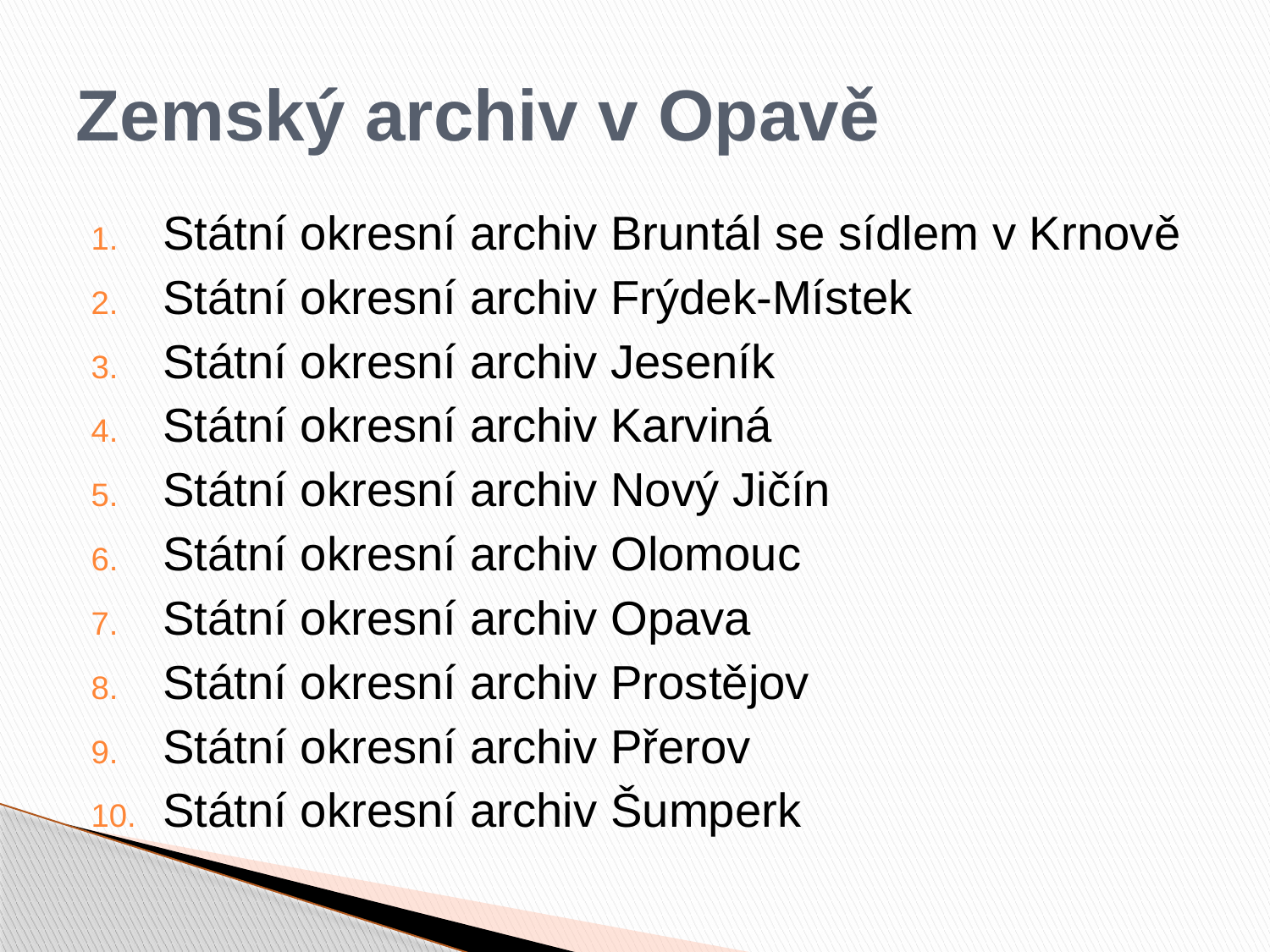

# Zemský archiv v Opavě
Státní okresní archiv Bruntál se sídlem v Krnově
Státní okresní archiv Frýdek-Místek
Státní okresní archiv Jeseník
Státní okresní archiv Karviná
Státní okresní archiv Nový Jičín
Státní okresní archiv Olomouc
Státní okresní archiv Opava
Státní okresní archiv Prostějov
Státní okresní archiv Přerov
Státní okresní archiv Šumperk